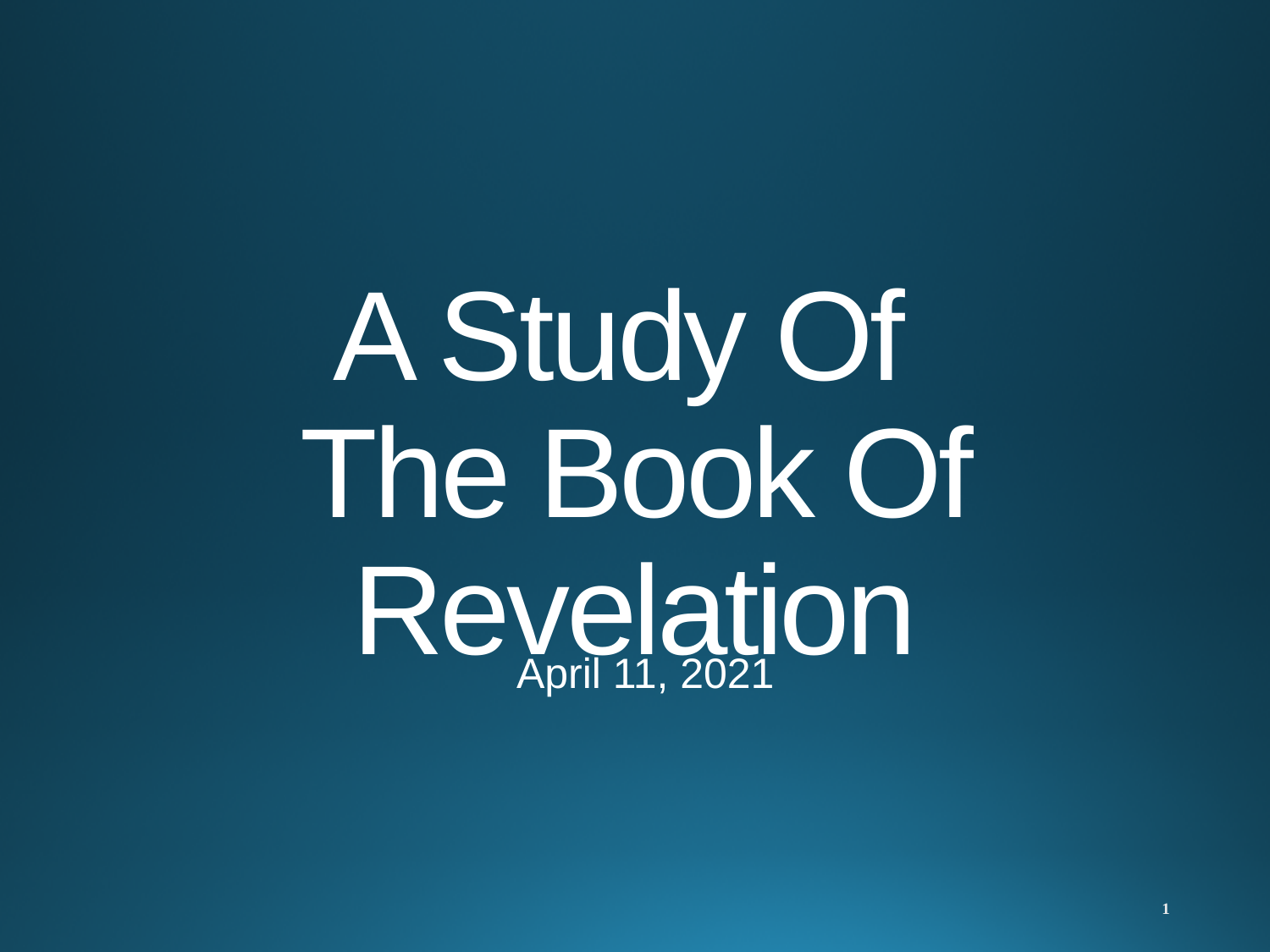

# A Study Of The Book Of Revelation
April 11, 2021
1